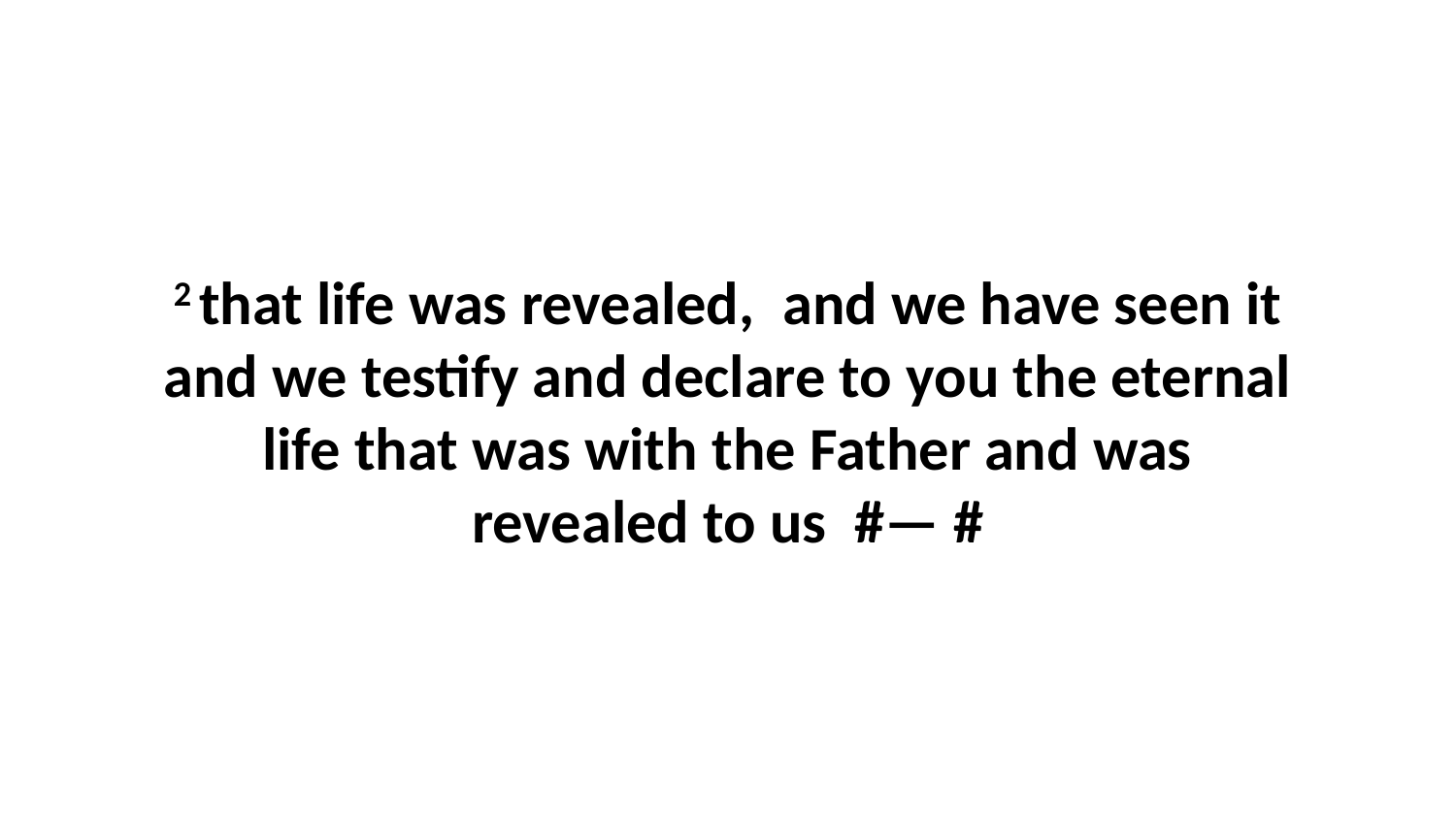

2 that life was revealed,  and we have seen it and we testify and declare to you the eternal life that was with the Father and was revealed to us  #— #